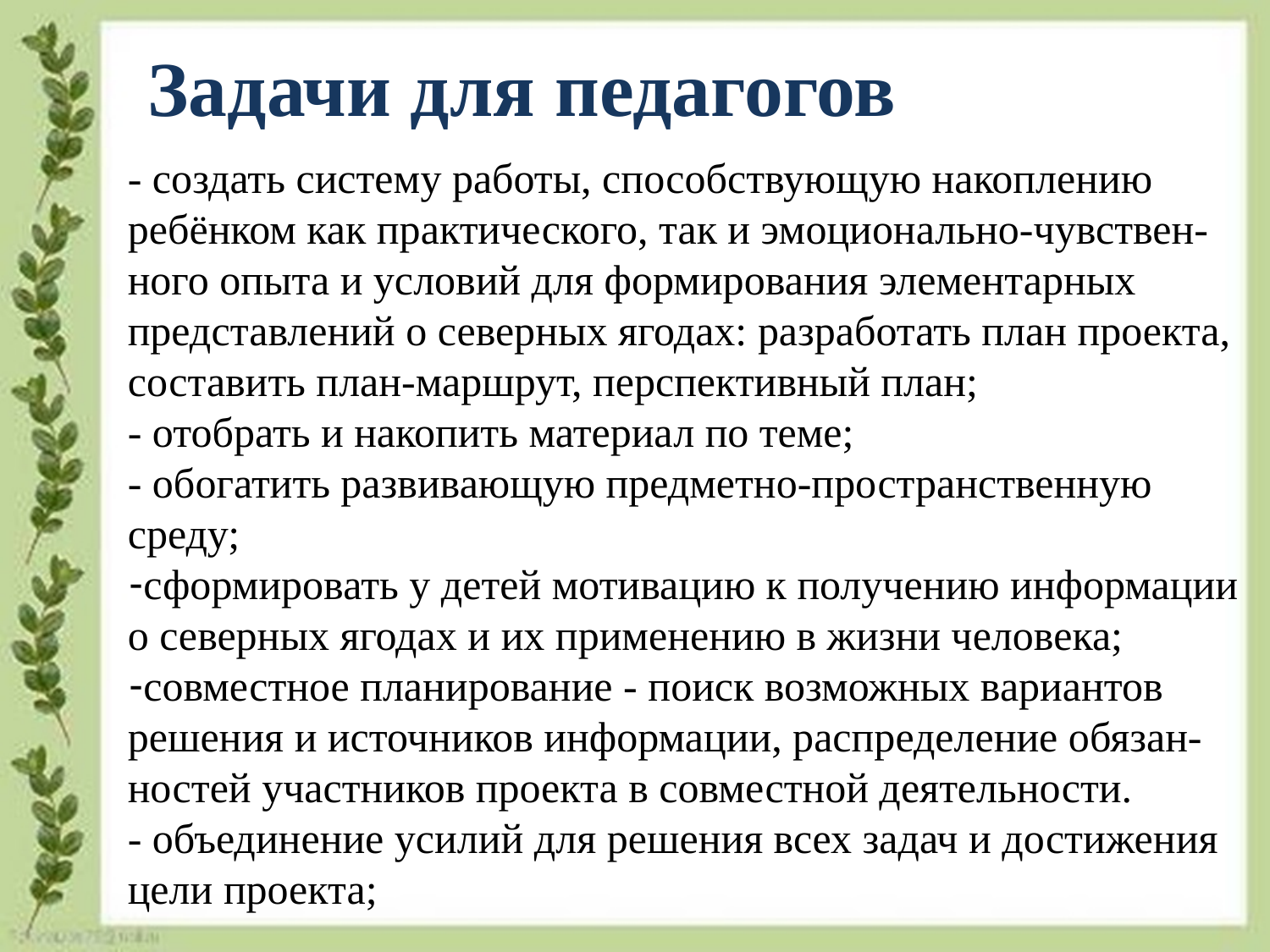

# Задачи для педагогов
- создать систему работы, способствующую накоплению ребёнком как практического, так и эмоционально-чувствен-ного опыта и условий для формирования элементарных представлений о северных ягодах: разработать план проекта, составить план-маршрут, перспективный план;
- отобрать и накопить материал по теме;
- обогатить развивающую предметно-пространственную среду;
сформировать у детей мотивацию к получению информации о северных ягодах и их применению в жизни человека;
совместное планирование - поиск возможных вариантов решения и источников информации, распределение обязан-ностей участников проекта в совместной деятельности.
- объединение усилий для решения всех задач и достижения цели проекта;